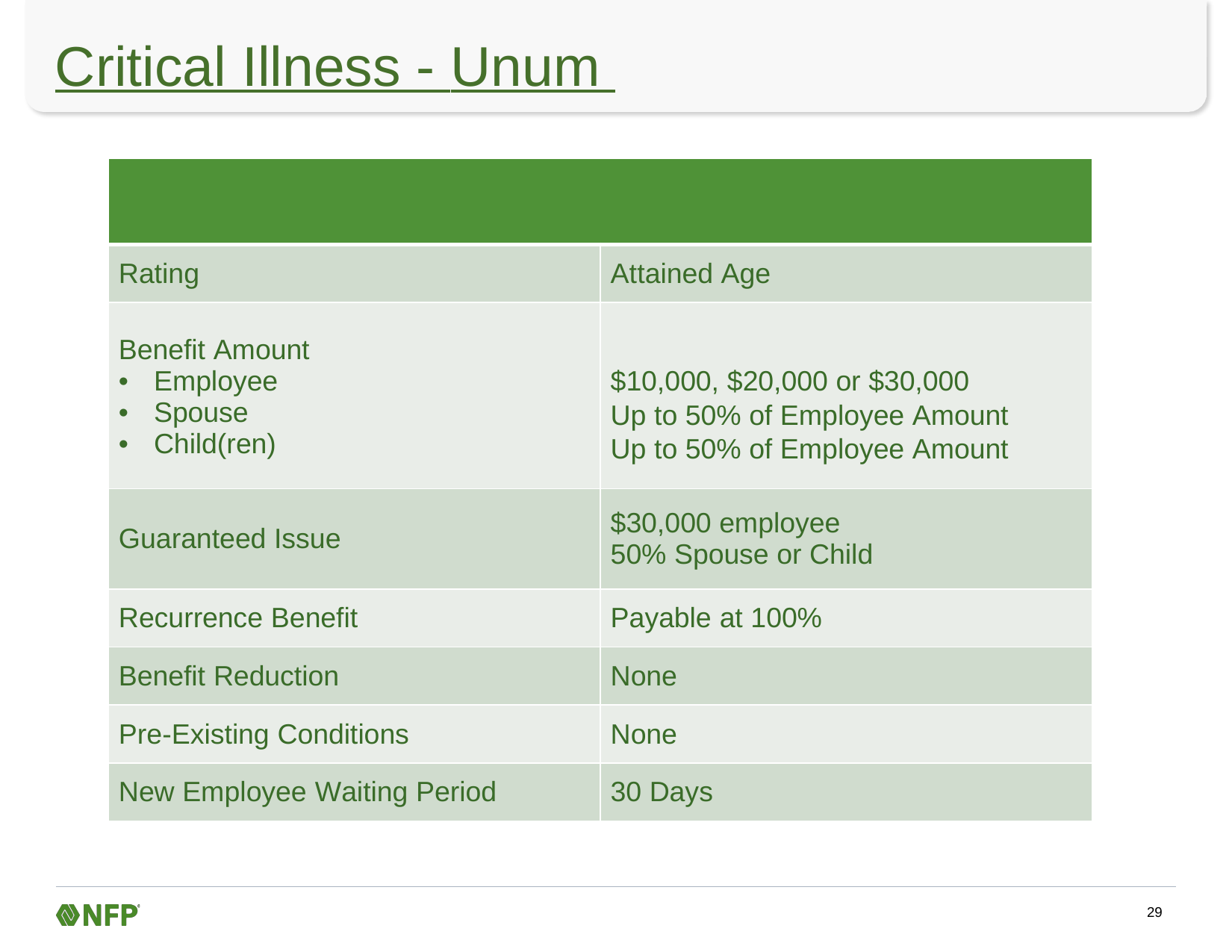

# Critical Illness - Unum
|  |  |
| --- | --- |
| Rating | Attained Age |
| Benefit Amount Employee Spouse Child(ren) | $10,000, $20,000 or $30,000 Up to 50% of Employee Amount Up to 50% of Employee Amount |
| Guaranteed Issue | $30,000 employee 50% Spouse or Child |
| Recurrence Benefit | Payable at 100% |
| Benefit Reduction | None |
| Pre-Existing Conditions | None |
| New Employee Waiting Period | 30 Days |
29